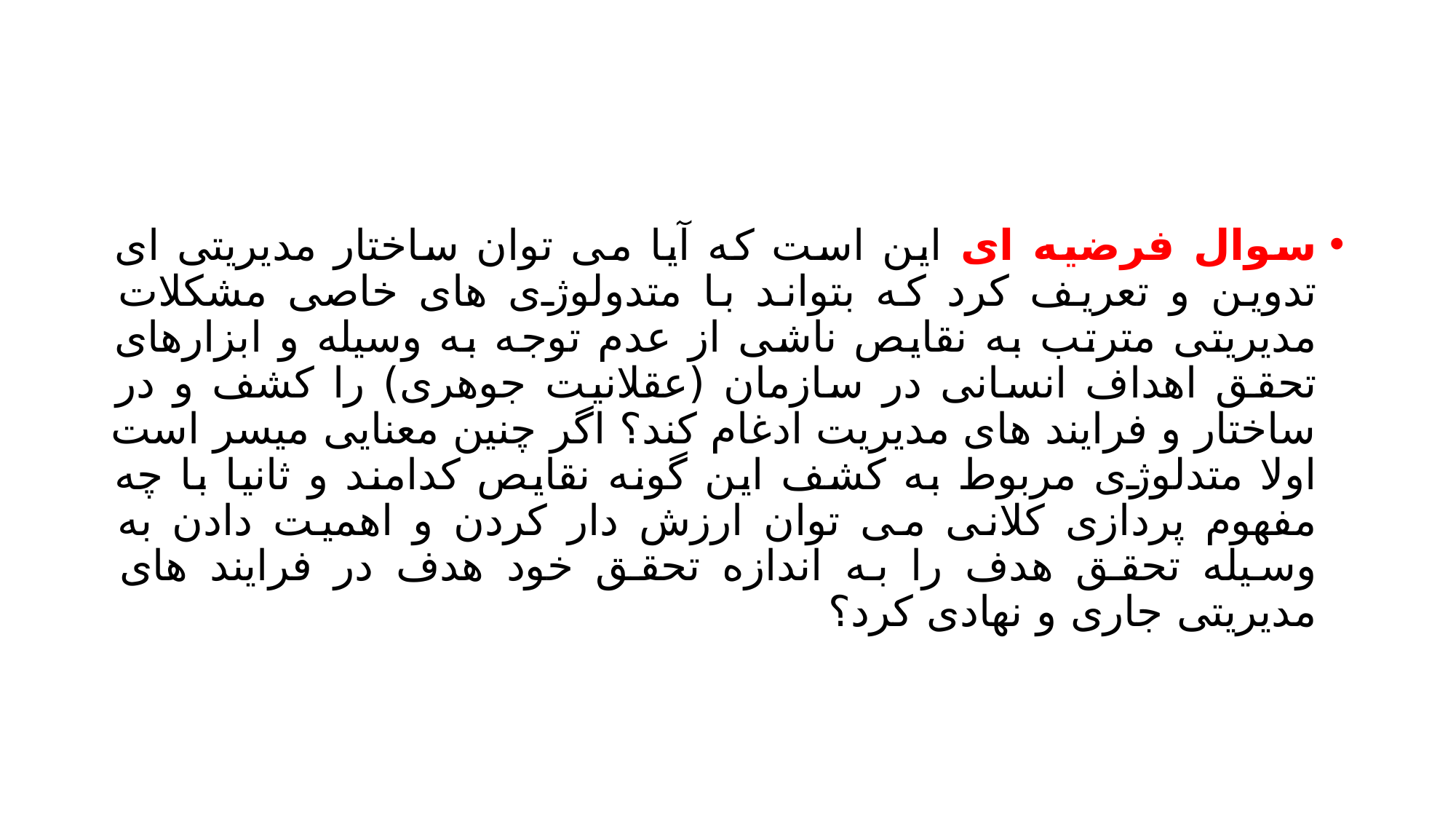

#
سوال فرضیه ای این است که آیا می توان ساختار مدیریتی ای تدوین و تعریف کرد که بتواند با متدولوژی های خاصی مشکلات مدیریتی مترتب به نقایص ناشی از عدم توجه به وسیله و ابزارهای تحقق اهداف انسانی در سازمان (عقلانیت جوهری) را کشف و در ساختار و فرایند های مدیریت ادغام کند؟ اگر چنین معنایی میسر است اولا متدلوژی مربوط به کشف این گونه نقایص کدامند و ثانیا با چه مفهوم پردازی کلانی می توان ارزش دار کردن و اهمیت دادن به وسیله تحقق هدف را به اندازه تحقق خود هدف در فرایند های مدیریتی جاری و نهادی کرد؟